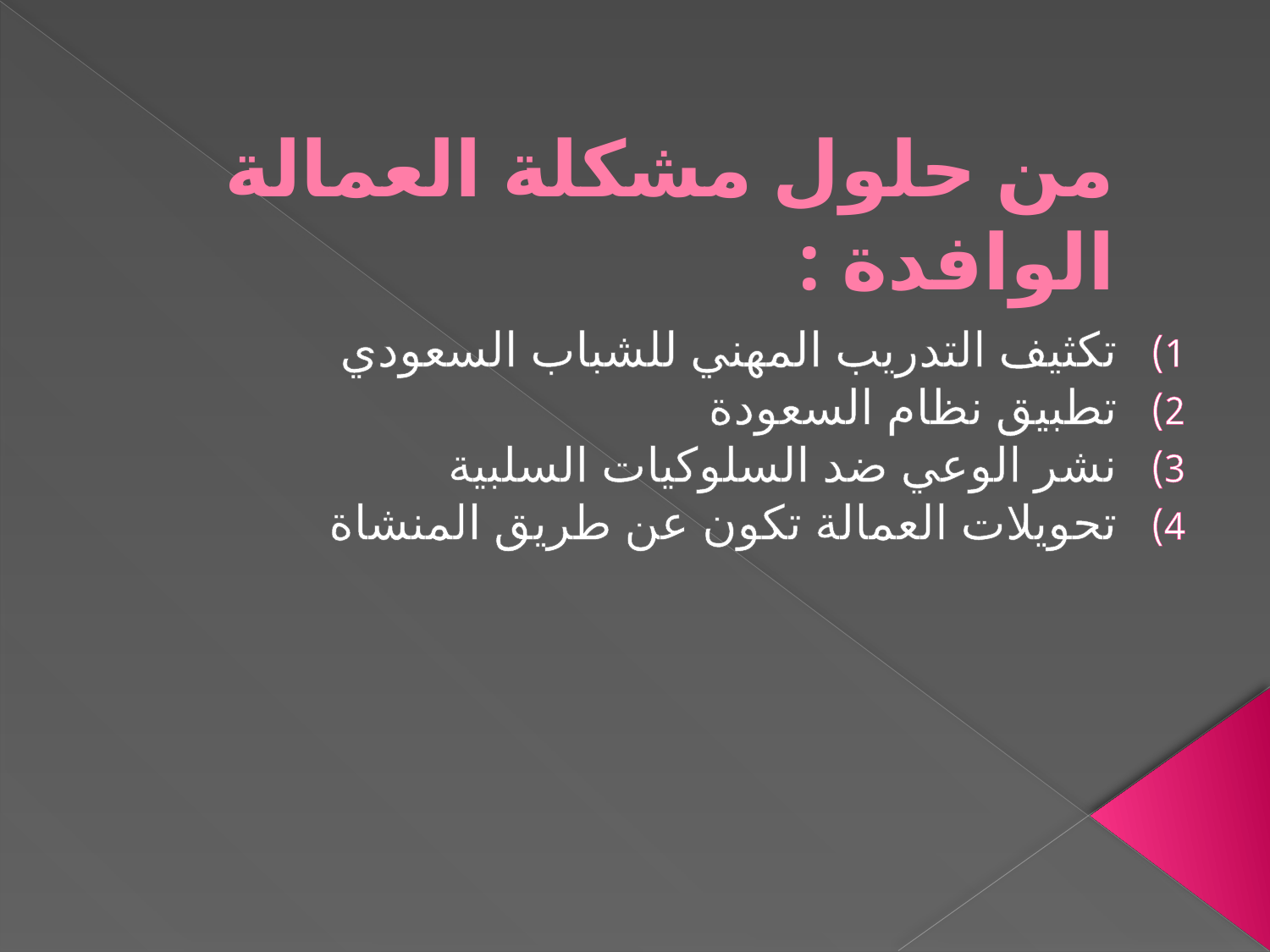

# من حلول مشكلة العمالة الوافدة :
تكثيف التدريب المهني للشباب السعودي
تطبيق نظام السعودة
نشر الوعي ضد السلوكيات السلبية
تحويلات العمالة تكون عن طريق المنشاة